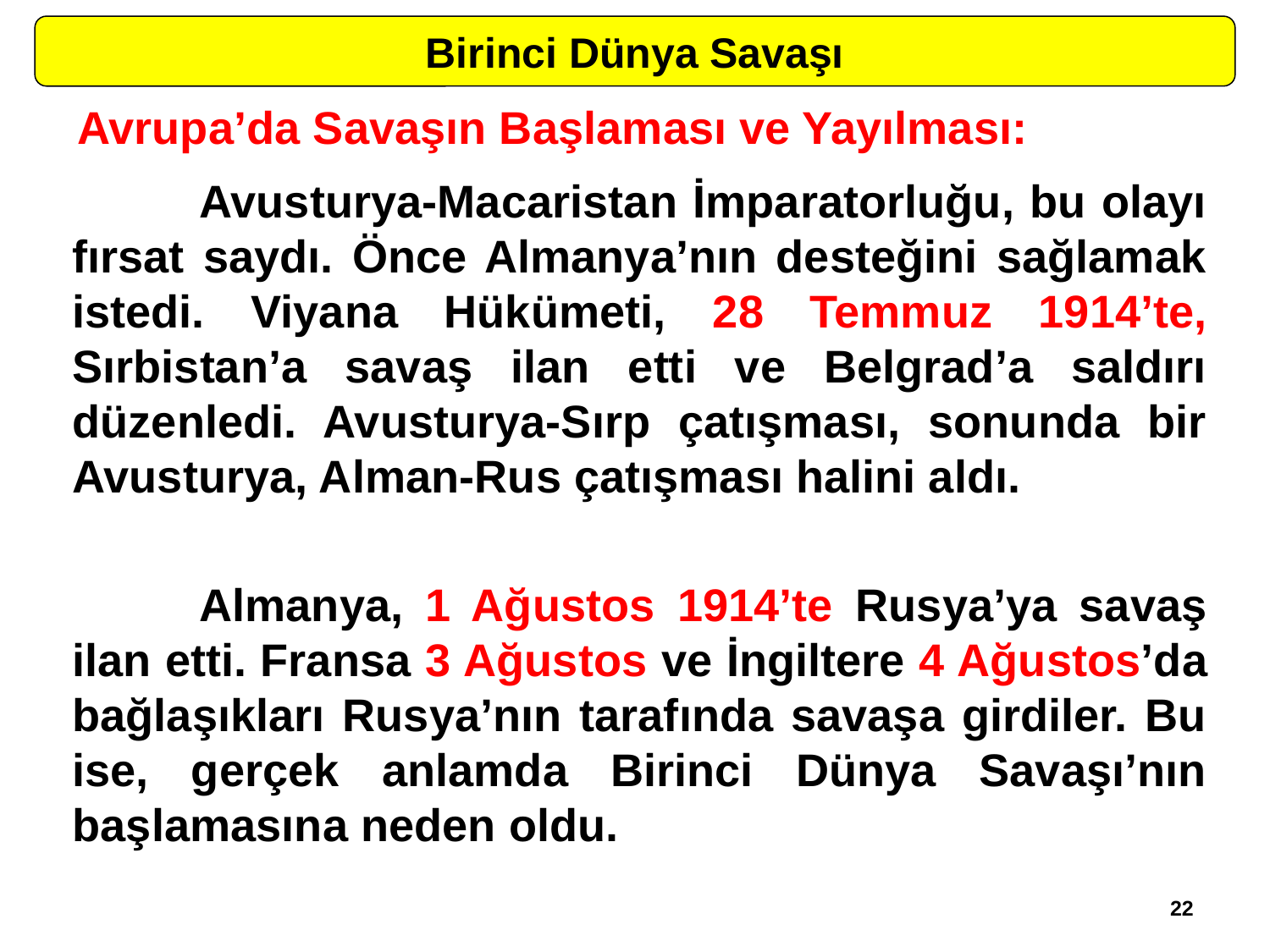

Birinci Dünya Savaşı
Avrupa’da Savaşın Başlaması ve Yayılması:
	Avusturya-Macaristan İmparatorluğu, bu olayı fırsat saydı. Önce Almanya’nın desteğini sağlamak istedi. Viyana Hükümeti, 28 Temmuz 1914’te, Sırbistan’a savaş ilan etti ve Belgrad’a saldırı düzenledi. Avusturya-Sırp çatışması, sonunda bir Avusturya, Alman-Rus çatışması halini aldı.

	Almanya, 1 Ağus­tos 1914’te Rusya’ya savaş ilan etti. Fransa 3 Ağustos ve İngiltere 4 Ağustos’da bağlaşıkları Rusya’nın tarafında savaşa girdiler. Bu ise, gerçek anlamda Birinci Dünya Savaşı’nın başlamasına neden oldu.

22